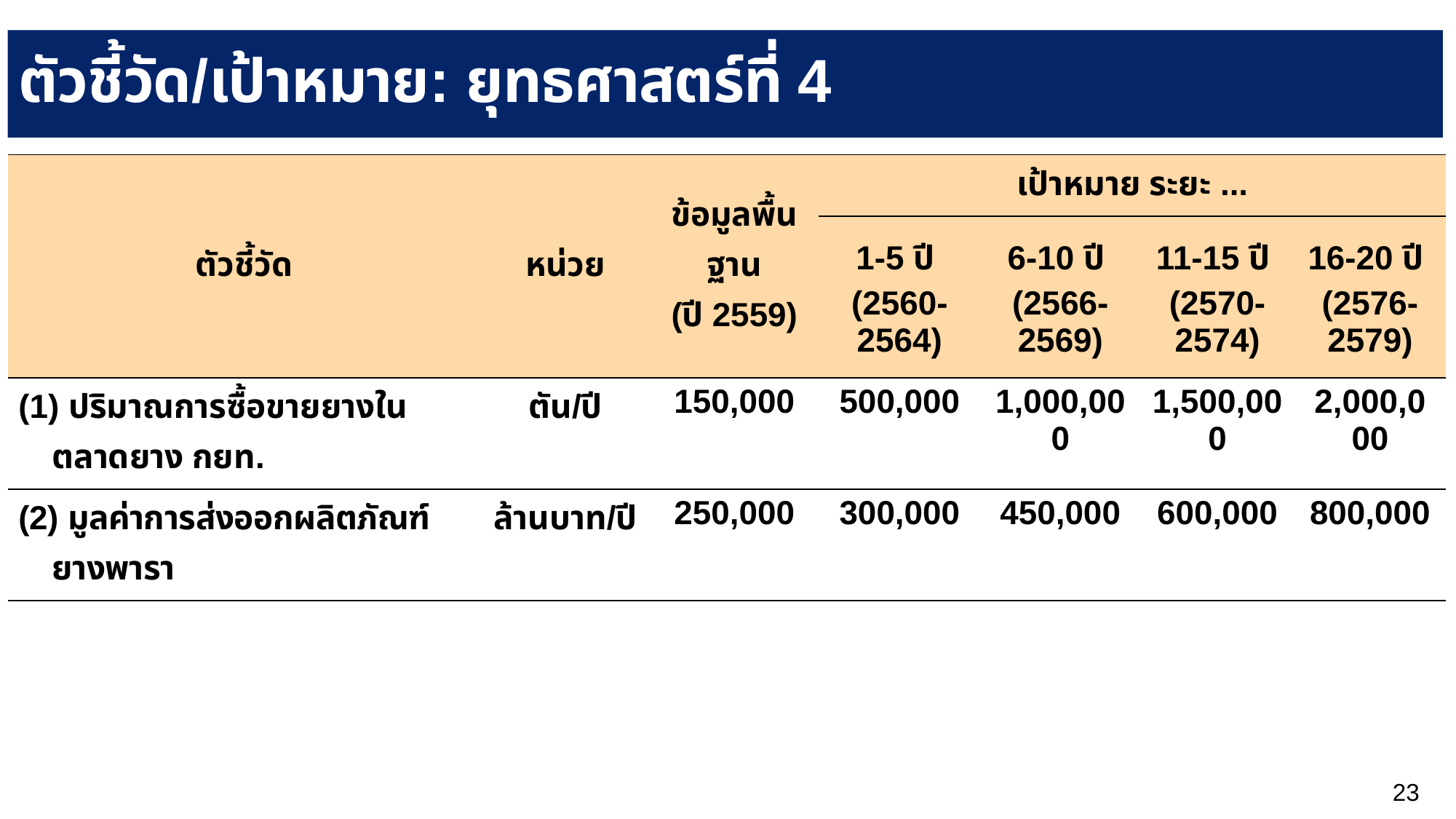

# ตัวชี้วัด/เป้าหมาย: ยุทธศาสตร์ที่ 4
| ตัวชี้วัด | หน่วย | ข้อมูลพื้นฐาน (ปี 2559) | เป้าหมาย ระยะ ... |  |  |  |
| --- | --- | --- | --- | --- | --- | --- |
|  |  |  | 1-5 ปี (2560-2564) | 6-10 ปี (2566-2569) | 11-15 ปี (2570-2574) | 16-20 ปี (2576-2579) |
| (1) ปริมาณการซื้อขายยางในตลาดยาง กยท. | ตัน/ปี | 150,000 | 500,000 | 1,000,000 | 1,500,000 | 2,000,000 |
| (2) มูลค่าการส่งออกผลิตภัณฑ์ยางพารา | ล้านบาท/ปี | 250,000 | 300,000 | 450,000 | 600,000 | 800,000 |
23